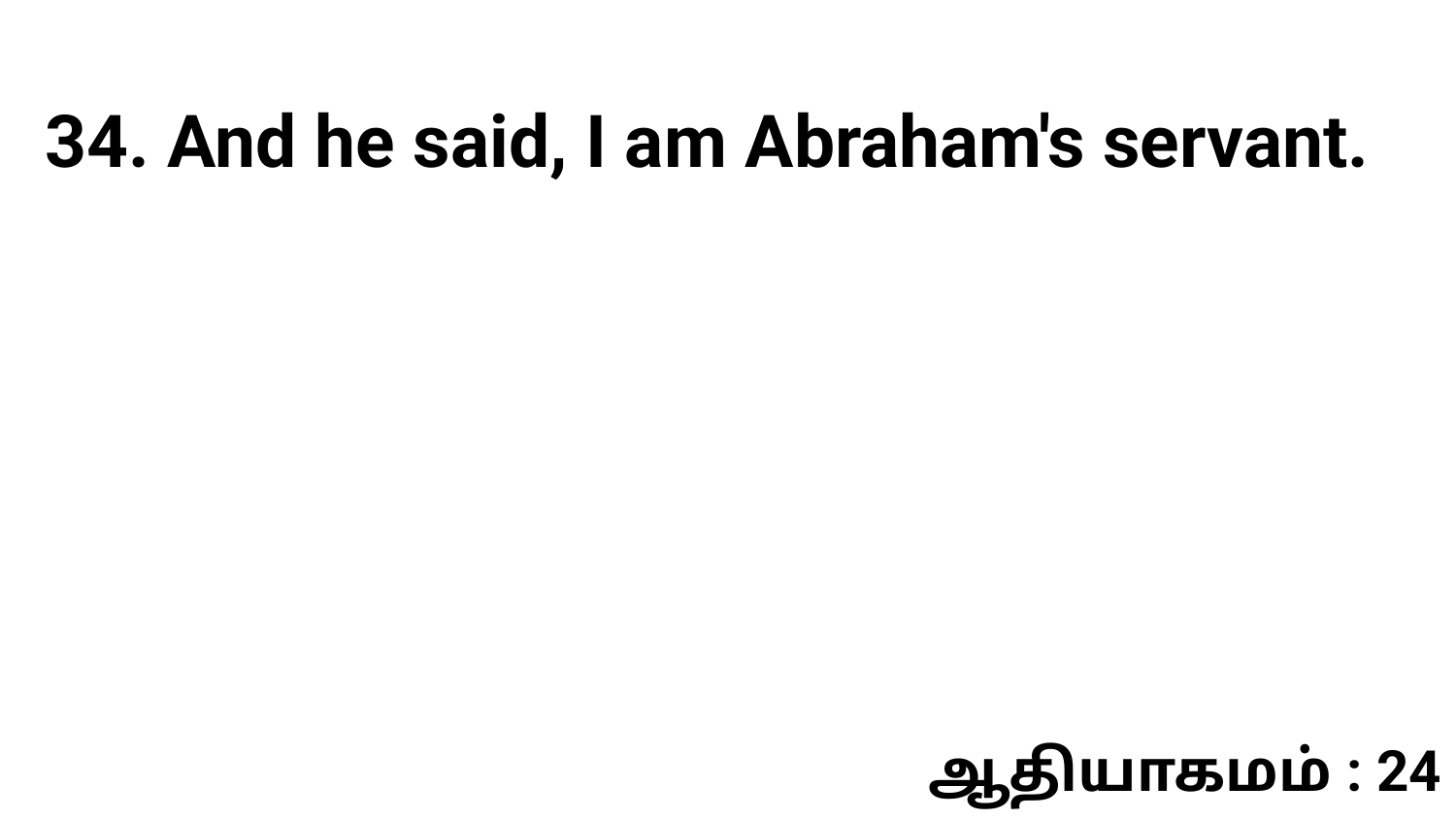

34. And he said, I am Abraham's servant.
ஆதியாகமம் : 24